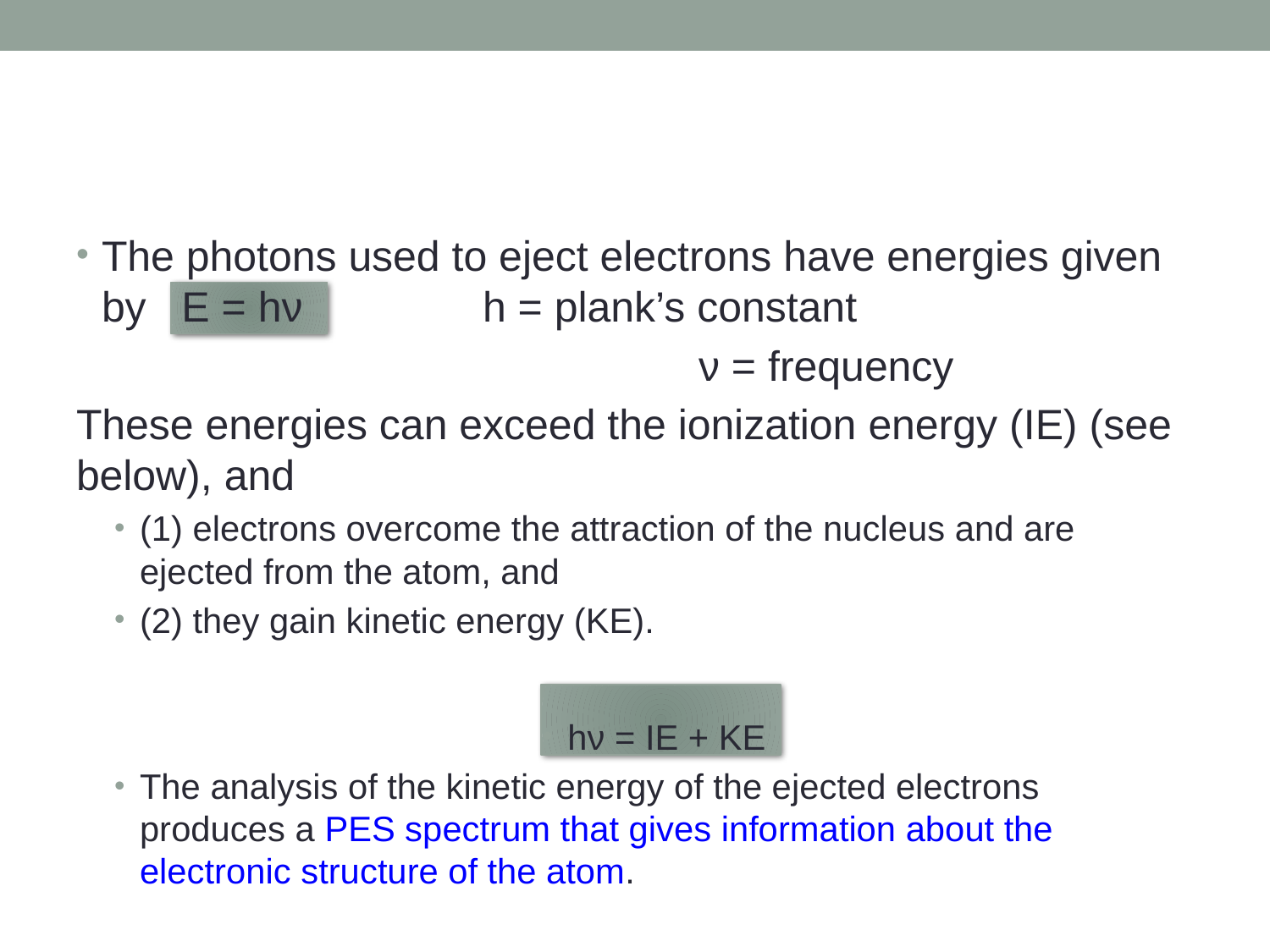

#
The photons used to eject electrons have energies given by   E = hν		h = plank’s constant
			ν = frequency
These energies can exceed the ionization energy (IE) (see below), and
(1) electrons overcome the attraction of the nucleus and are ejected from the atom, and
(2) they gain kinetic energy (KE).

hν = IE + KE
The analysis of the kinetic energy of the ejected electrons produces a PES spectrum that gives information about the electronic structure of the atom.